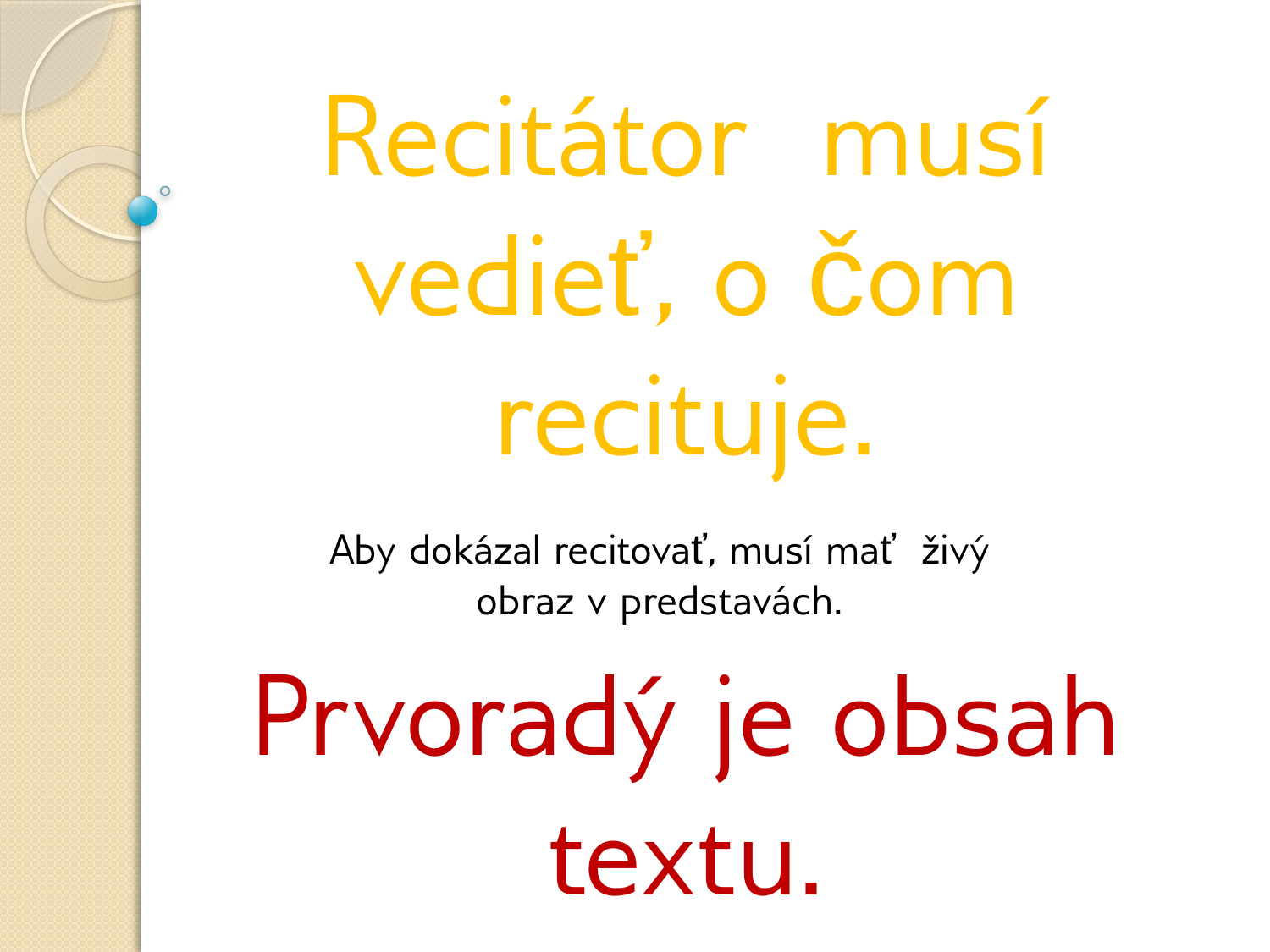

Recitátor  musí vedieť, o čom recituje.

Prvoradý je obsah textu.
Aby dokázal recitovať, musí mať  živý obraz v predstavách.